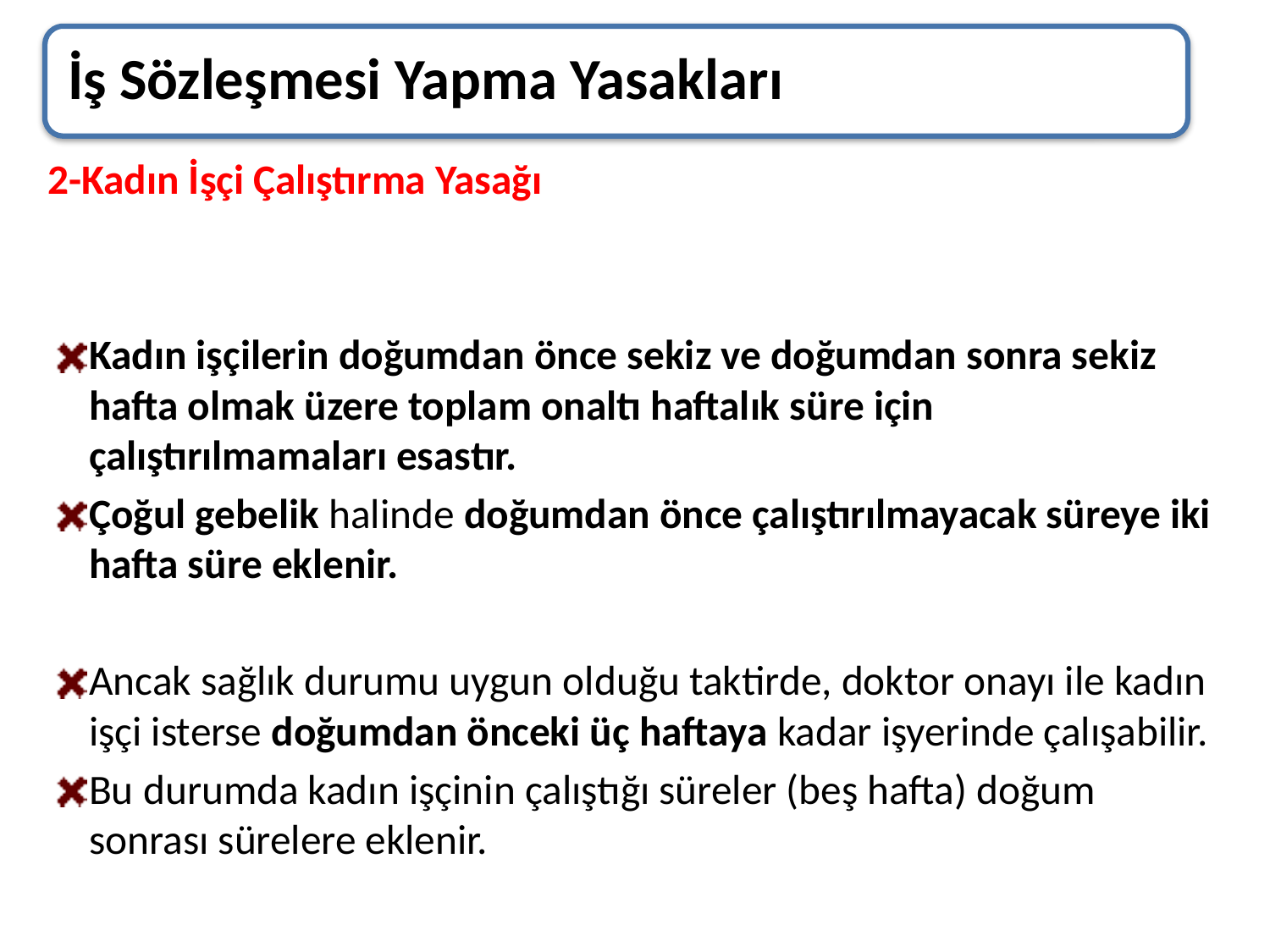

İş Sözleşmesi Yapma Yasakları
2-Kadın İşçi Çalıştırma Yasağı

Kadın işçilerin doğumdan önce sekiz ve doğumdan sonra sekiz hafta olmak üzere toplam onaltı haftalık süre için çalıştırılmamaları esastır.
Çoğul gebelik halinde doğumdan önce çalıştırılmayacak süreye iki hafta süre eklenir.

Ancak sağlık durumu uygun olduğu taktirde, doktor onayı ile kadın işçi isterse doğumdan önceki üç haftaya kadar işyerinde çalışabilir.
Bu durumda kadın işçinin çalıştığı süreler (beş hafta) doğum sonrası sürelere eklenir.